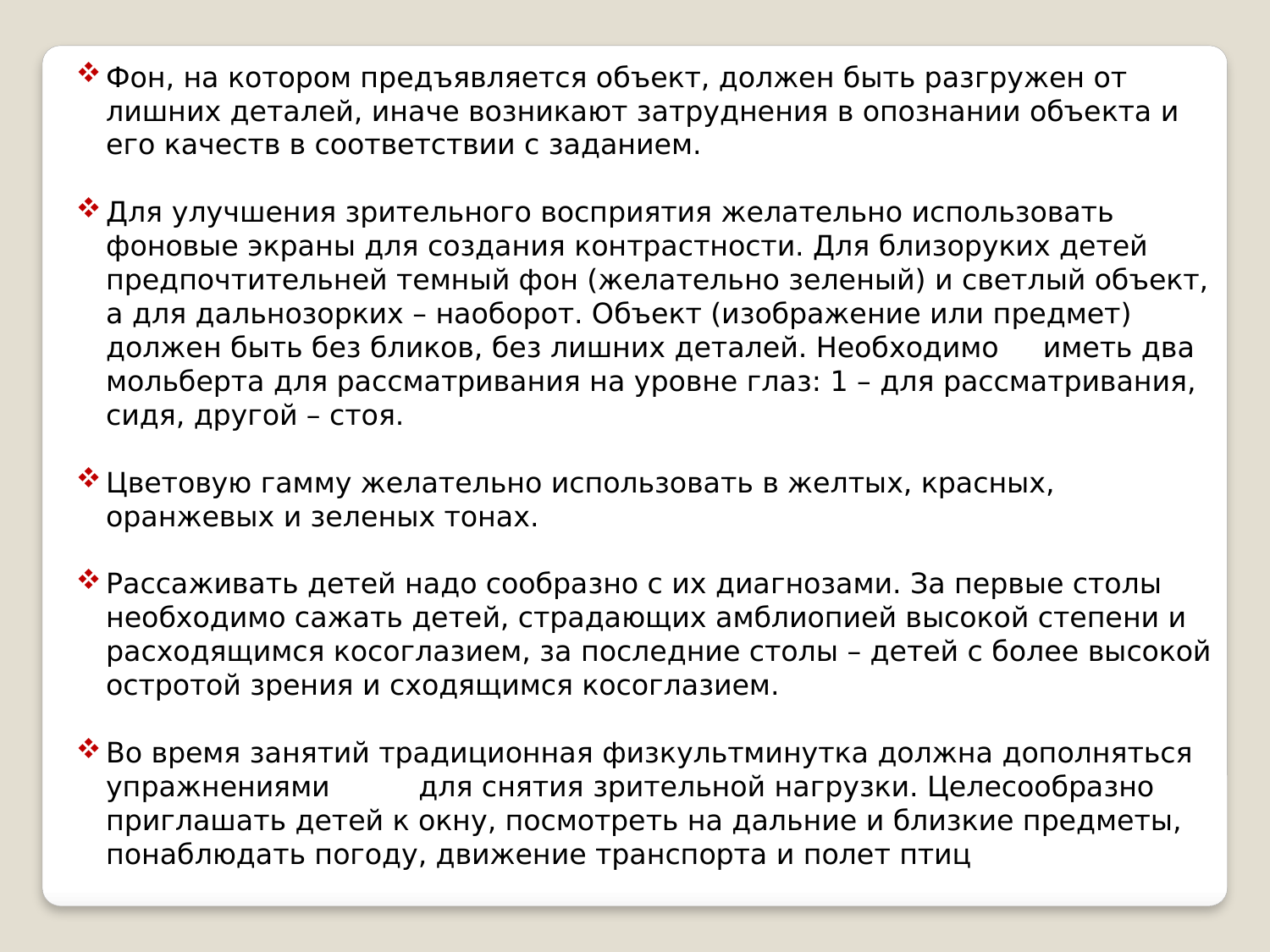

Фон, на котором предъявляется объект, должен быть разгружен от лишних деталей, иначе возникают затруднения в опознании объекта и его качеств в соответствии с заданием.

Для улучшения зрительного восприятия желательно использовать фоновые экраны для создания контрастности. Для близоруких детей предпочтительней темный фон (желательно зеленый) и светлый объект, а для дальнозорких – наоборот. Объект (изображение или предмет) должен быть без бликов, без лишних деталей. Необходимо     иметь два мольберта для рассматривания на уровне глаз: 1 – для рассматривания, сидя, другой – стоя.

Цветовую гамму желательно использовать в желтых, красных, оранжевых и зеленых тонах.

Рассаживать детей надо сообразно с их диагнозами. За первые столы необходимо сажать детей, страдающих амблиопией высокой степени и расходящимся косоглазием, за последние столы – детей с более высокой остротой зрения и сходящимся косоглазием.

Во время занятий традиционная физкультминутка должна дополняться упражнениями          для снятия зрительной нагрузки. Целесообразно приглашать детей к окну, посмотреть на дальние и близкие предметы, понаблюдать погоду, движение транспорта и полет птиц